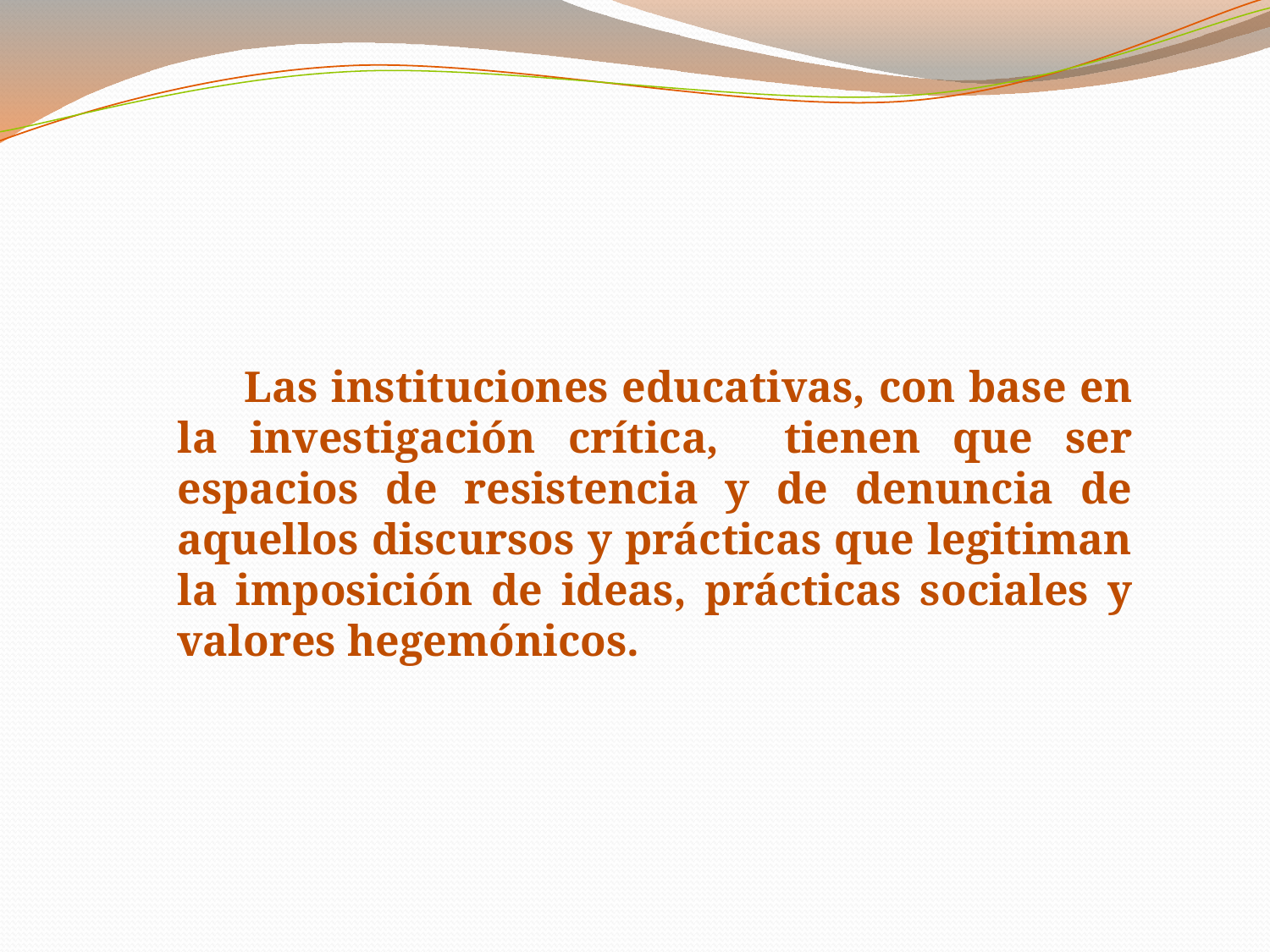

Las instituciones educativas, con base en la investigación crítica,  tienen que ser espacios de resistencia y de denuncia de aquellos discursos y prácticas que legitiman la imposición de ideas, prácticas sociales y valores hegemónicos.